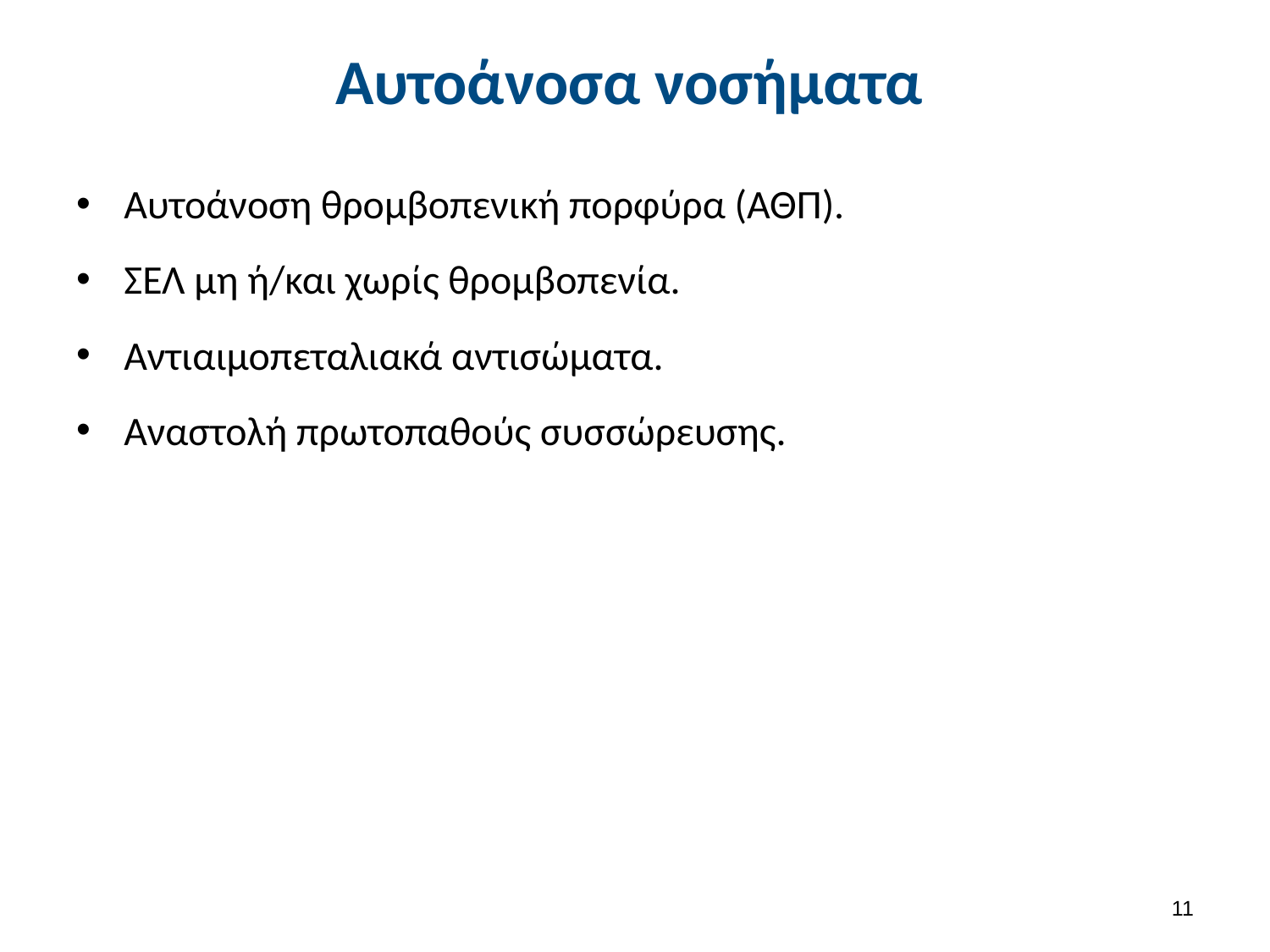

# Αυτοάνοσα νοσήματα
Αυτοάνοση θρομβοπενική πορφύρα (ΑΘΠ).
ΣΕΛ μη ή/και χωρίς θρομβοπενία.
Αντιαιμοπεταλιακά αντισώματα.
Αναστολή πρωτοπαθούς συσσώρευσης.

11